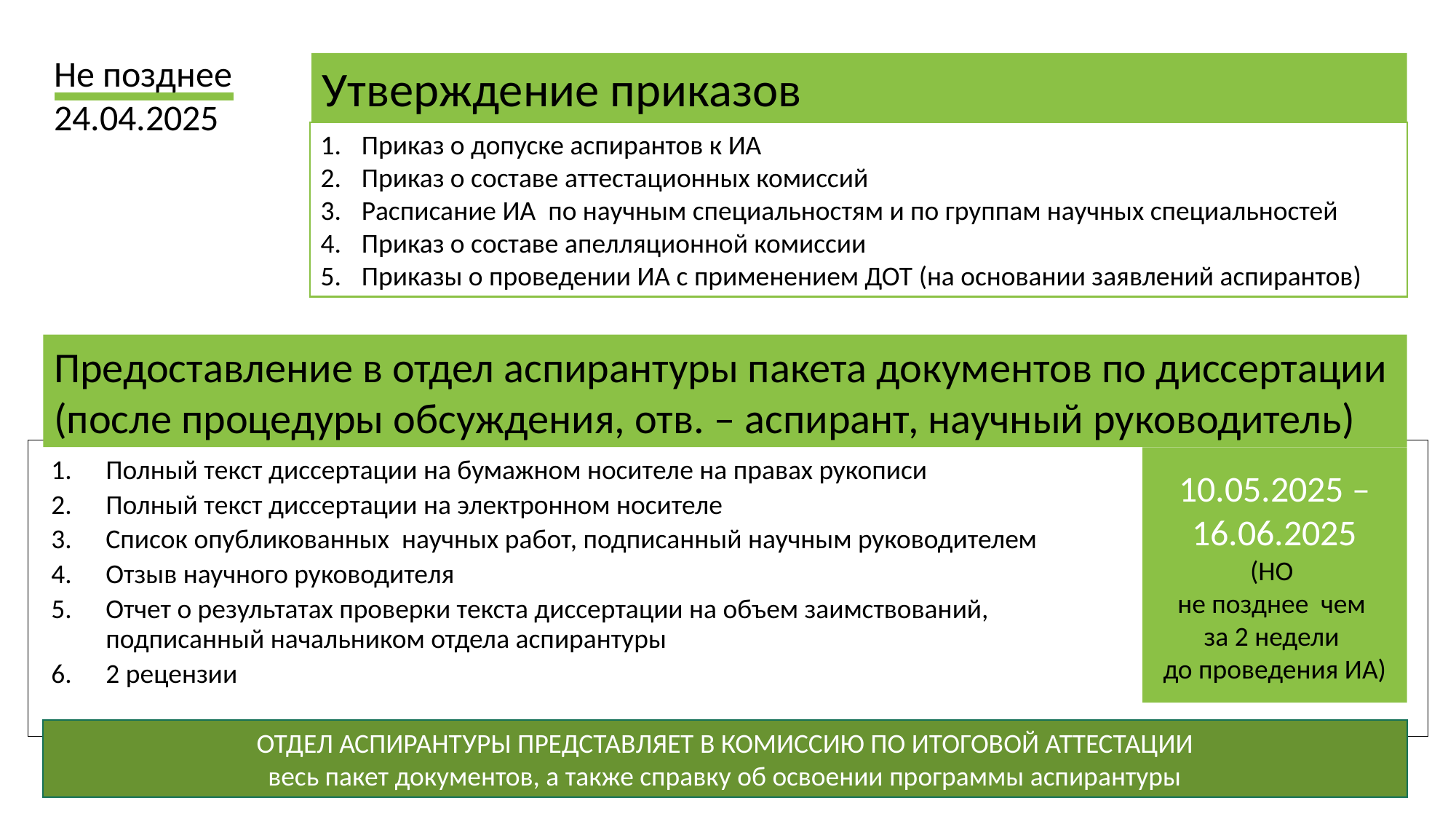

Не позднее
24.04.2025
Утверждение приказов
Приказ о допуске аспирантов к ИА
Приказ о составе аттестационных комиссий
Расписание ИА  по научным специальностям и по группам научных специальностей
Приказ о составе апелляционной комиссии
Приказы о проведении ИА с применением ДОТ (на основании заявлений аспирантов)
Предоставление в отдел аспирантуры пакета документов по диссертации (после процедуры обсуждения, отв. – аспирант, научный руководитель)

10.05.2025 –
16.06.2025
(НО
не позднее  чем
за 2 недели
до проведения ИА)
Полный текст диссертации на бумажном носителе на правах рукописи
Полный текст диссертации на электронном носителе
Список опубликованных  научных работ, подписанный научным руководителем
Отзыв научного руководителя
Отчет о результатах проверки текста диссертации на объем заимствований, подписанный начальником отдела аспирантуры
2 рецензии
ОТДЕЛ АСПИРАНТУРЫ ПРЕДСТАВЛЯЕТ В КОМИССИЮ ПО ИТОГОВОЙ АТТЕСТАЦИИ
весь пакет документов, а также справку об освоении программы аспирантуры